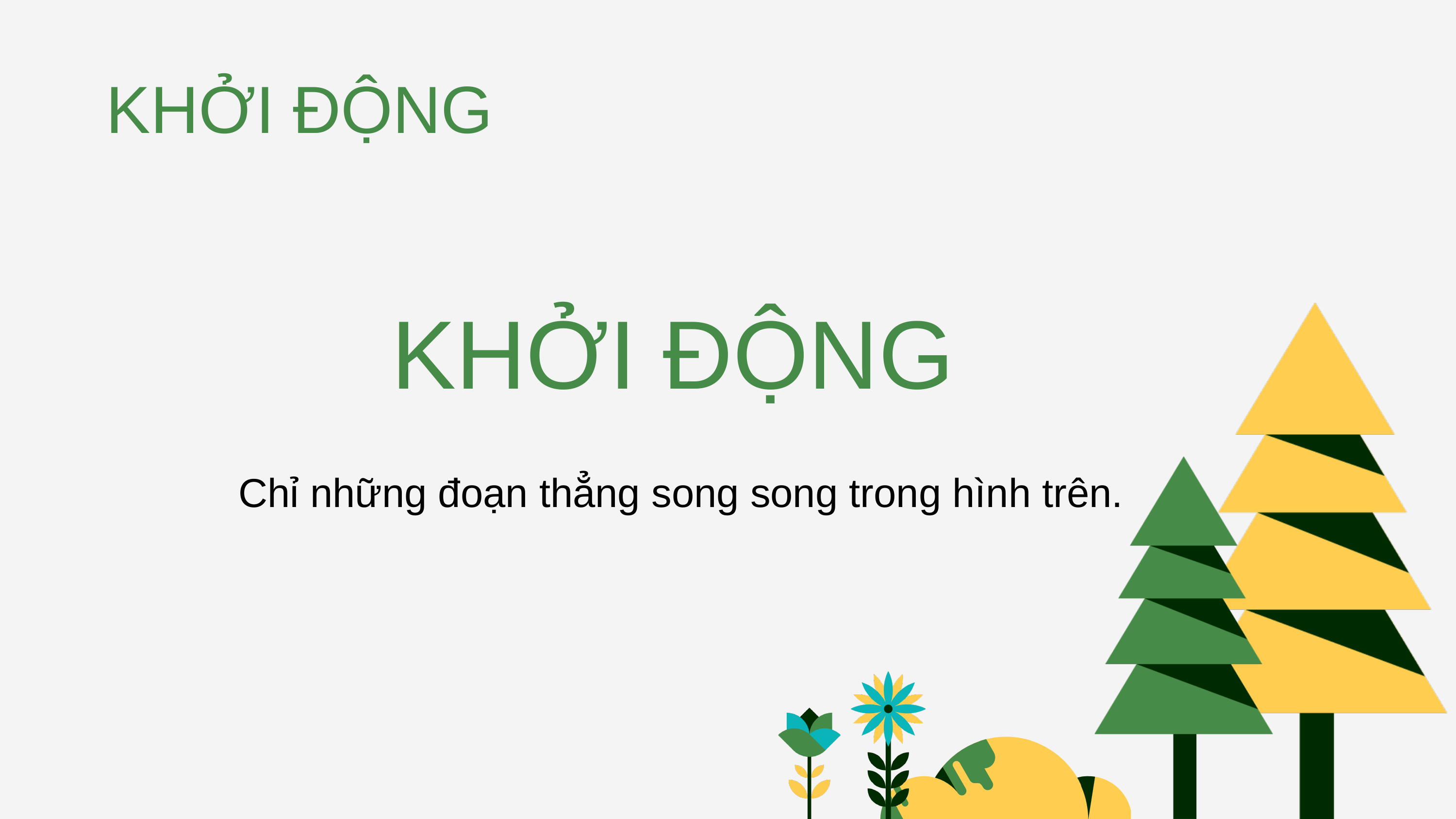

KHỞI ĐỘNG

KHỞI ĐỘNG
Chỉ những đoạn thẳng song song trong hình trên.